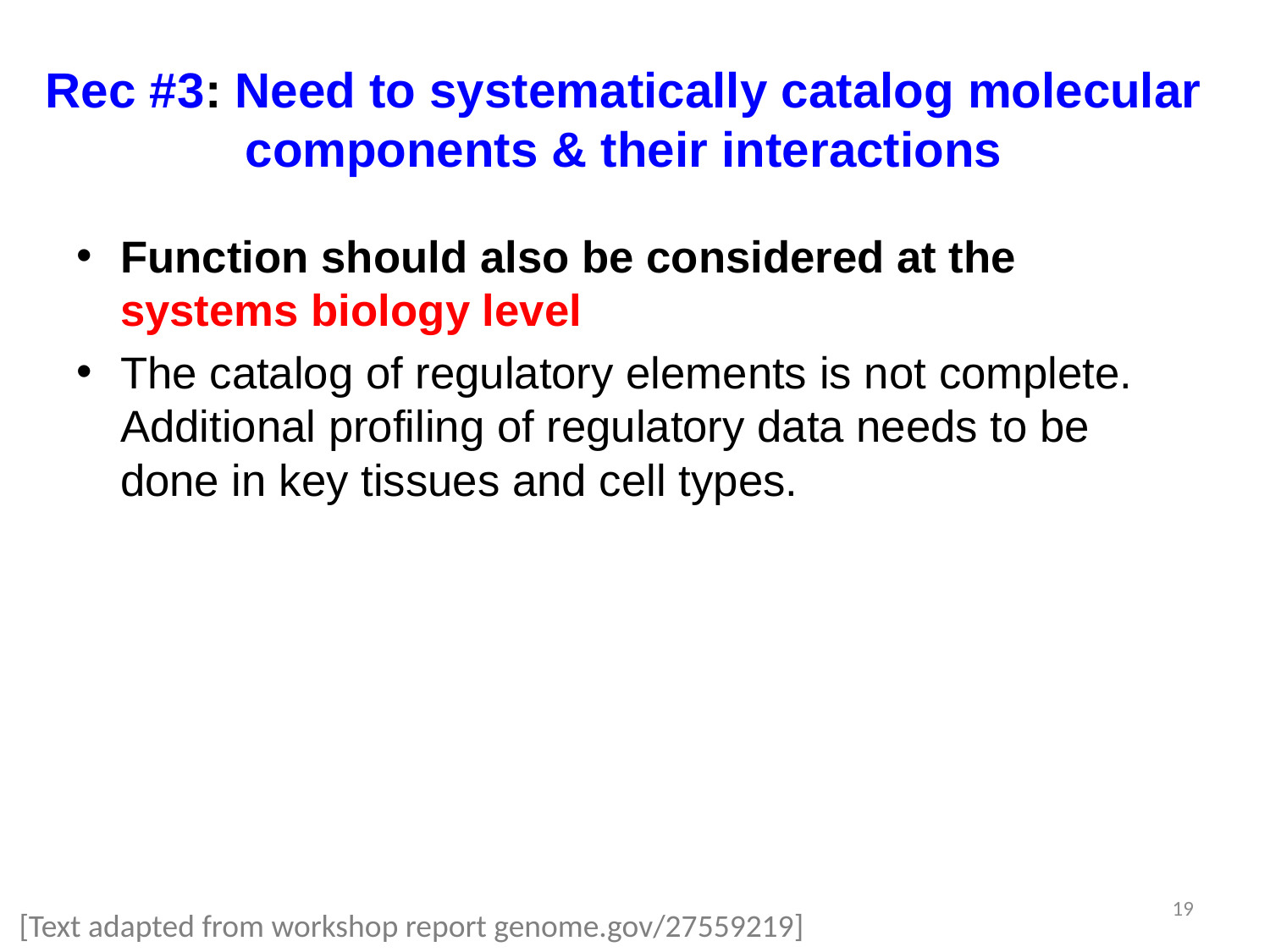

# Rec #3: Need to systematically catalog molecular components & their interactions
Function should also be considered at the systems biology level
The catalog of regulatory elements is not complete. Additional profiling of regulatory data needs to be done in key tissues and cell types.
Functional genomics is valuable beyond characterization of variants. Sequencing can be used to characterize cell types.
NHGRI should probably limit consideration to genetic effects, and should not further consider environmental…or microbiome effects
19
[Text adapted from workshop report genome.gov/27559219]